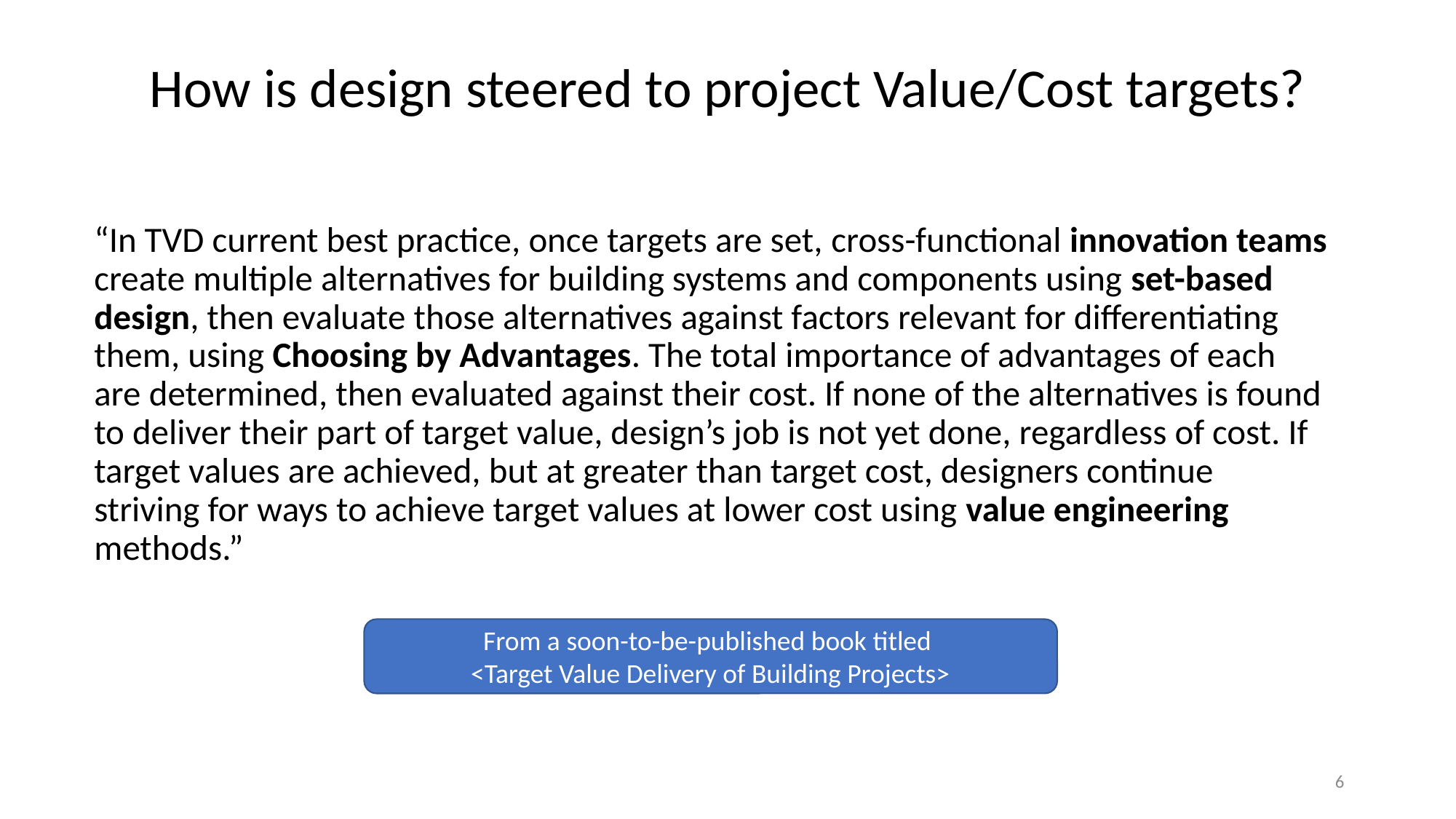

# How is design steered to project Value/Cost targets?
“In TVD current best practice, once targets are set, cross-functional innovation teams create multiple alternatives for building systems and components using set-based design, then evaluate those alternatives against factors relevant for differentiating them, using Choosing by Advantages. The total importance of advantages of each are determined, then evaluated against their cost. If none of the alternatives is found to deliver their part of target value, design’s job is not yet done, regardless of cost. If target values are achieved, but at greater than target cost, designers continue striving for ways to achieve target values at lower cost using value engineering methods.”

From a soon-to-be-published book titled
<Target Value Delivery of Building Projects>
6